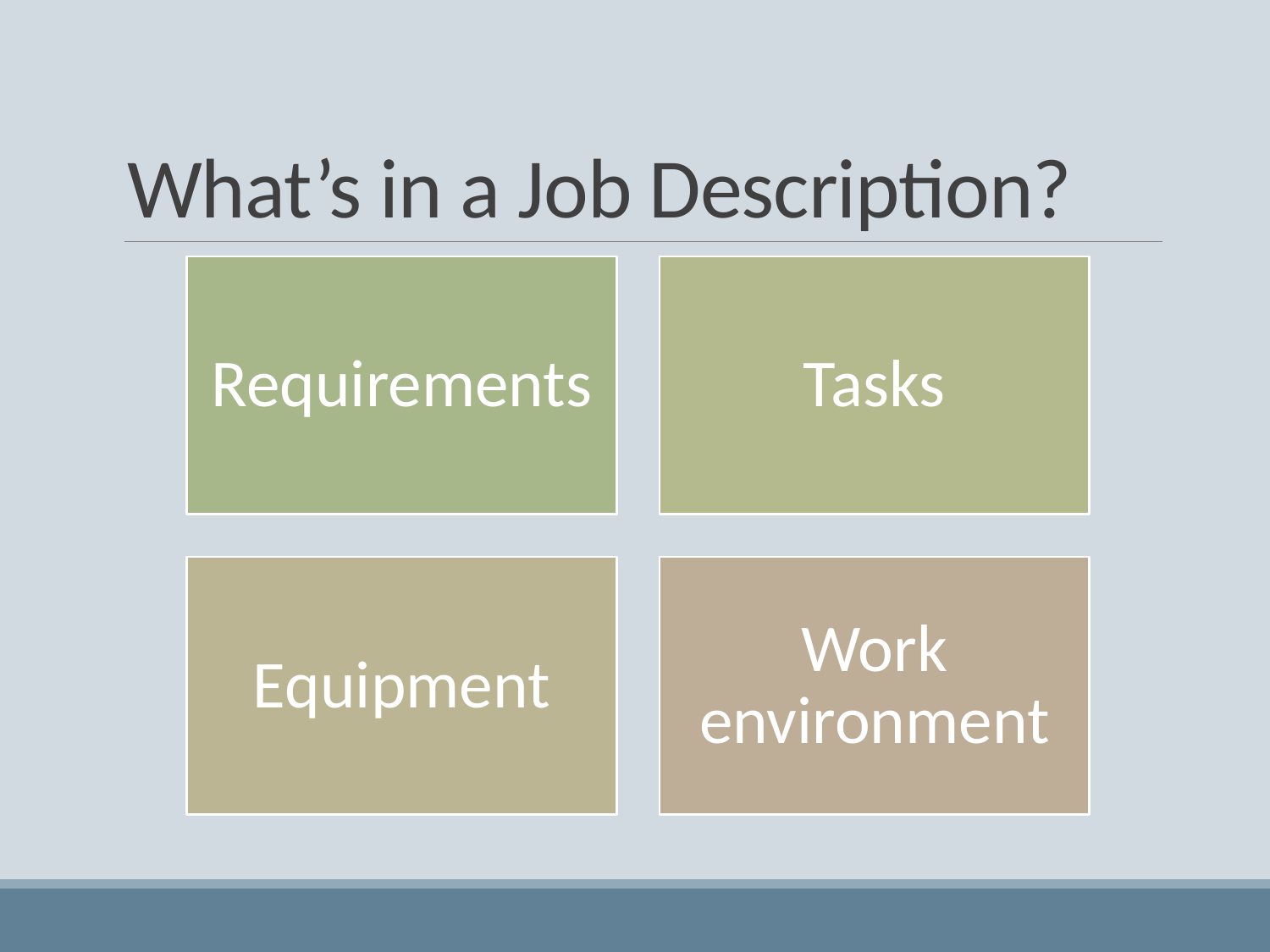

# What’s in a Job Description?
Requirements
Tasks
Equipment
Work environment